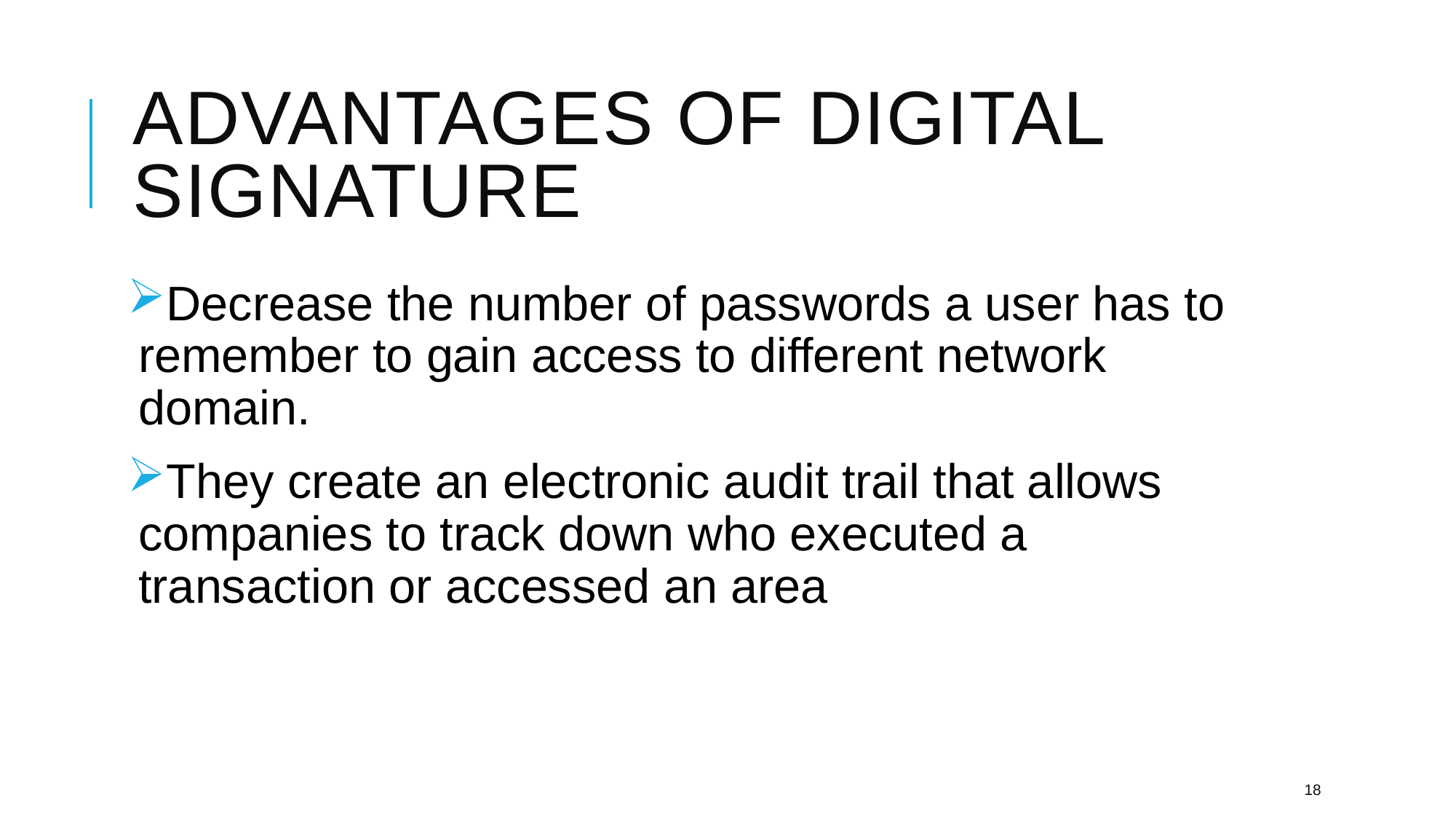

# Advantages of digital signature
Decrease the number of passwords a user has to remember to gain access to different network domain.
They create an electronic audit trail that allows companies to track down who executed a transaction or accessed an area

18